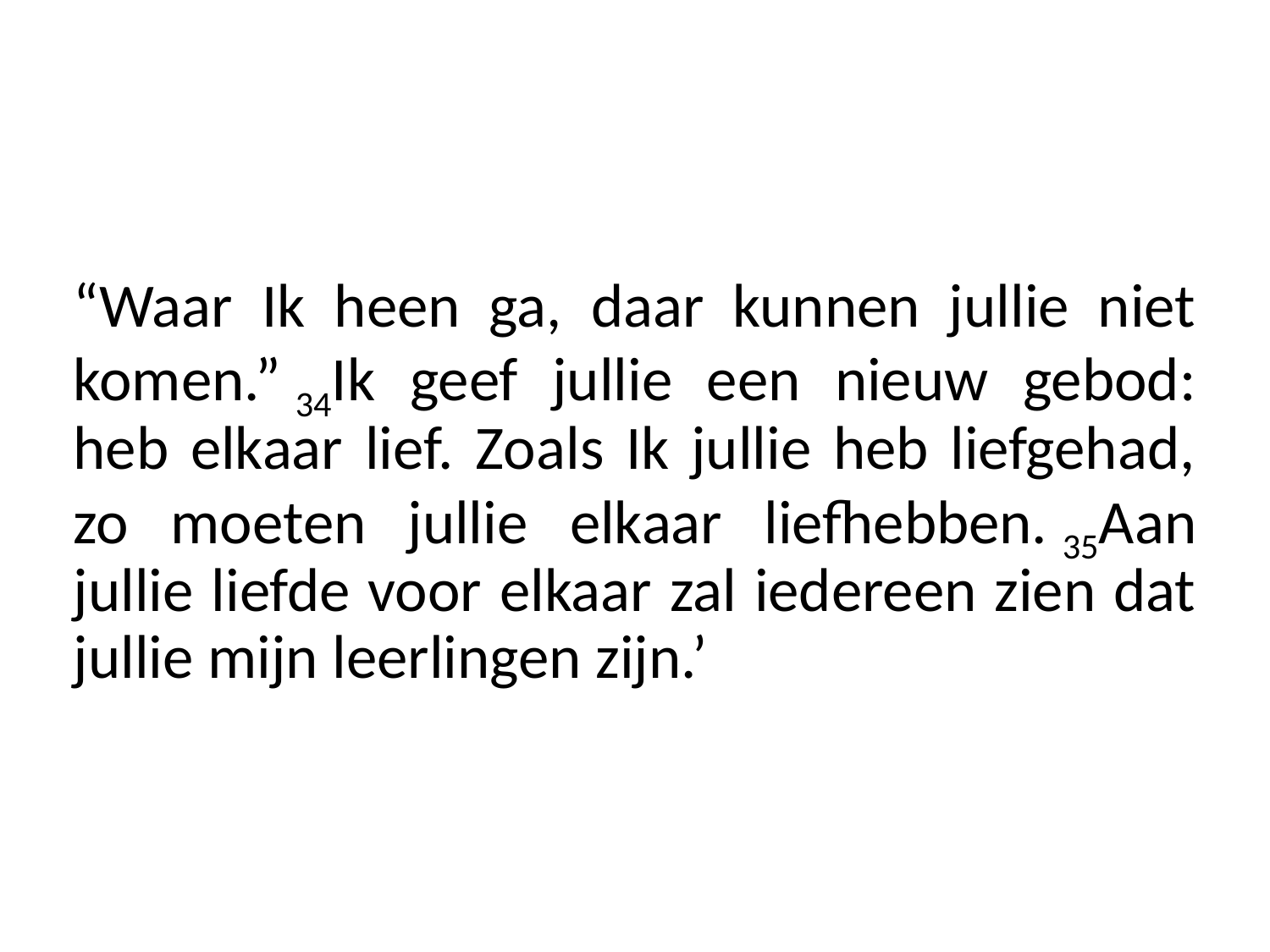

“Waar Ik heen ga, daar kunnen jullie niet komen.” 34Ik geef jullie een nieuw gebod: heb elkaar lief. Zoals Ik jullie heb liefgehad, zo moeten jullie elkaar liefhebben. 35Aan jullie liefde voor elkaar zal iedereen zien dat jullie mijn leerlingen zijn.’